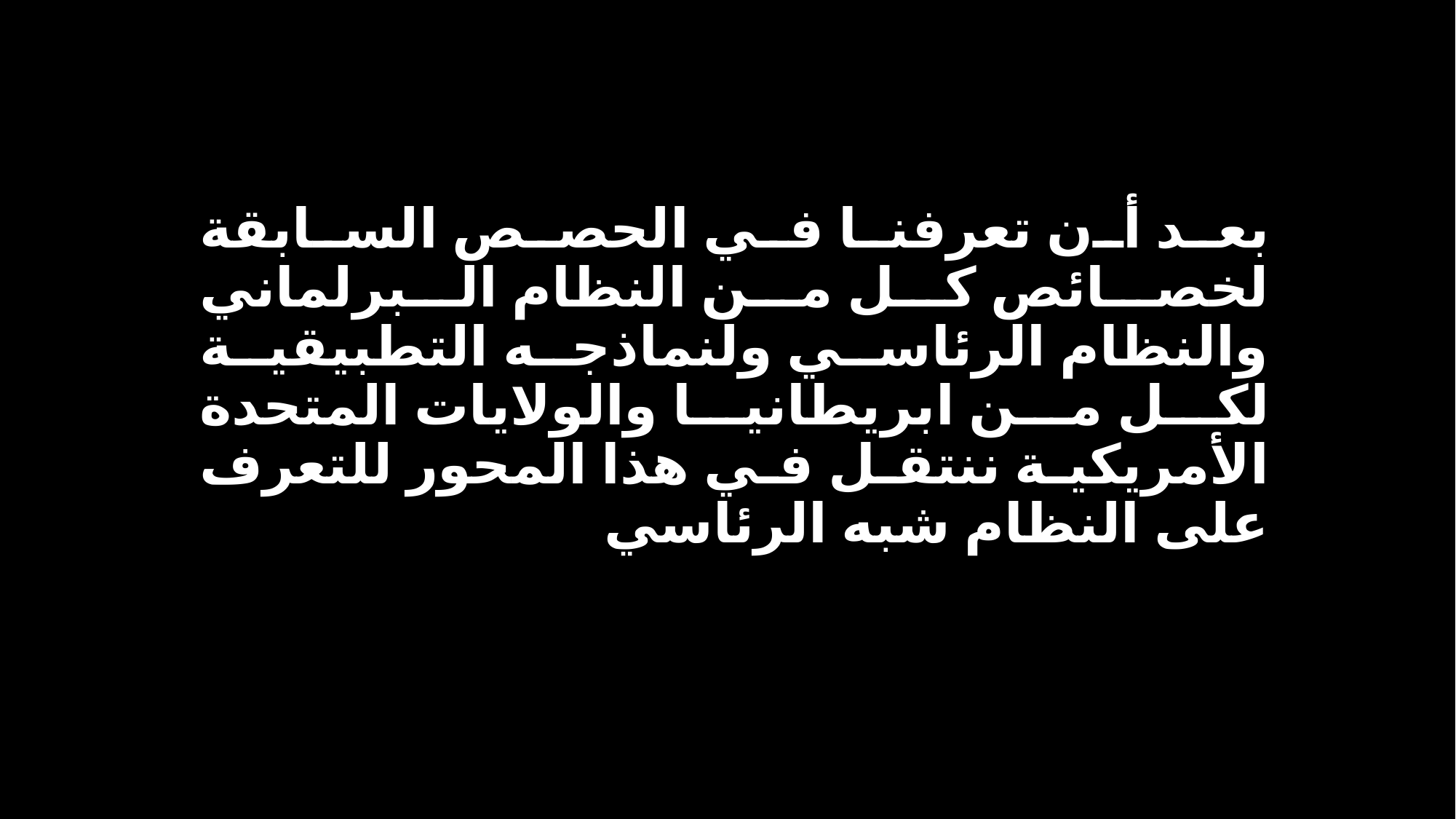

بعد أن تعرفنا في الحصص السابقة لخصائص كل من النظام البرلماني والنظام الرئاسي ولنماذجه التطبيقية لكل من ابريطانيا والولايات المتحدة الأمريكية ننتقل في هذا المحور للتعرف على النظام شبه الرئاسي